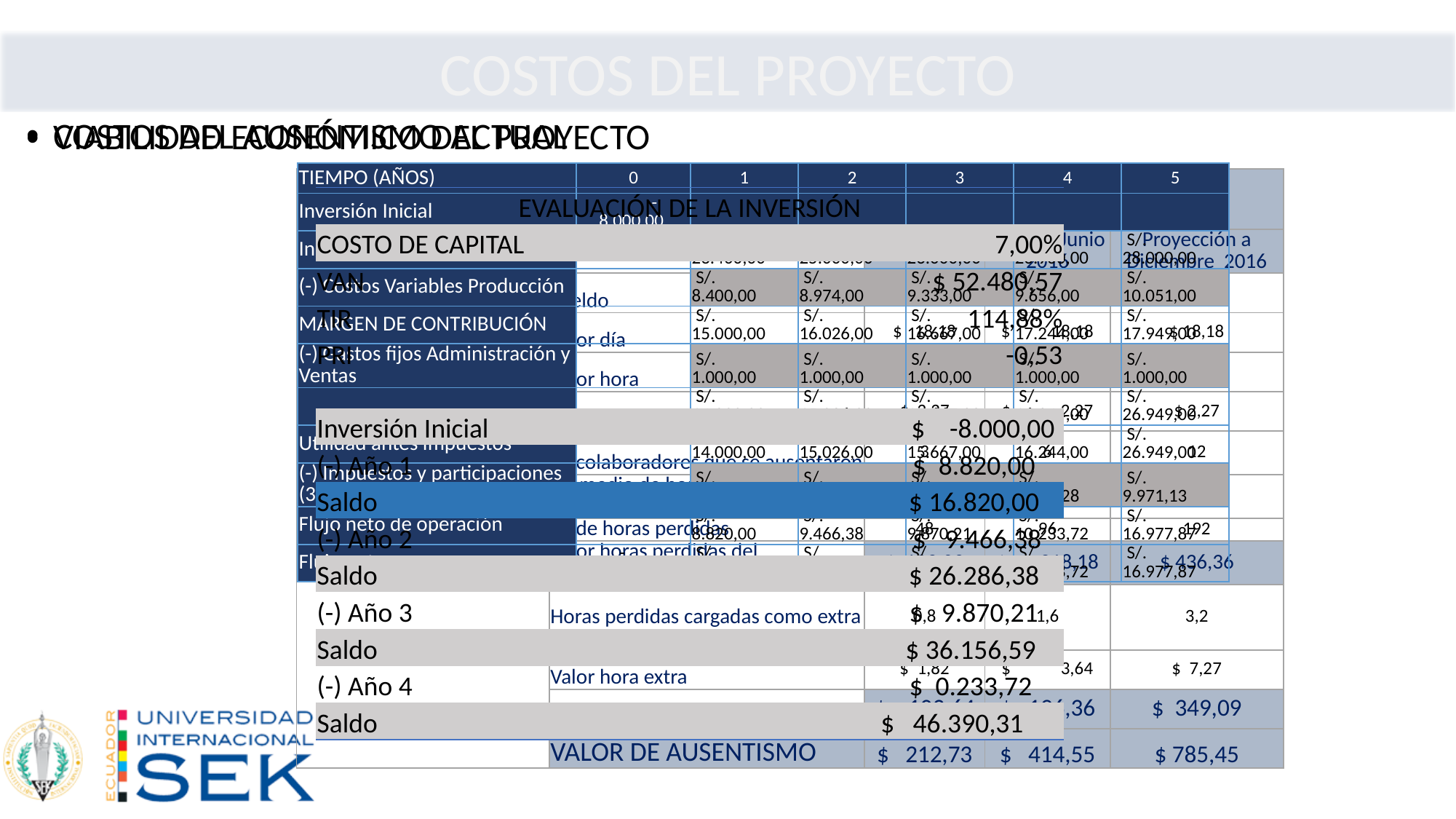

COSTOS DEL PROYECTO
COSTOS DEL AUSENTISMO ACTUAL
VIABILIDAD ECONÓMICO DEL PROYECTO
| TIEMPO (AÑOS) | 0 | 1 | 2 | 3 | 4 | 5 |
| --- | --- | --- | --- | --- | --- | --- |
| Inversión Inicial | -8.000,00 |  |  |  |  |  |
| Ingresos por Ventas |  | S/. 23.400,00 | S/. 25.000,00 | S/. 26.000,00 | S/. 26.900,00 | S/. 28.000,00 |
| (-) Costos Variables Producción |  | S/. 8.400,00 | S/. 8.974,00 | S/. 9.333,00 | S/. 9.656,00 | S/. 10.051,00 |
| MARGEN DE CONTRIBUCIÓN |  | S/. 15.000,00 | S/. 16.026,00 | S/. 16.667,00 | S/. 17.244,00 | S/. 17.949,00 |
| (-) Gastos fijos Administración y Ventas |  | S/. 1.000,00 | S/. 1.000,00 | S/. 1.000,00 | S/. 1.000,00 | S/. 1.000,00 |
|  |  | S/. 14.000,00 | S/. 15.026,00 | S/. 15.667,00 | S/. 16.244,00 | S/. 26.949,00 |
| Utilidad antes impuestos |  | S/. 14.000,00 | S/. 15.026,00 | S/. 15.667,00 | S/. 16.244,00 | S/. 26.949,00 |
| (-) Impuestos y participaciones (37%) |  | S/. 5.180,00 | S/. 5.559,62 | S/. 5.796,79 | S/. 6.010,28 | S/. 9.971,13 |
| Flujo neto de operación |  | S/. 8.820,00 | S/. 9.466,38 | S/. 9.870,21 | S/. 10.233,72 | S/. 16.977,87 |
| Flujo neto | -8.000,00 | S/. 8.820,00 | S/. 9.466,38 | S/. 9.870,21 | S/. 10.233,72 | S/. 16.977,87 |
| AUSENTISMO VOLUNTARIO | AUSENTISMO INVOLUNTARIO |  |  |  |
| --- | --- | --- | --- | --- |
| No registra datos la empresa | Detalle | 2015 | Enero – Junio 2016 | Proyección a Diciembre 2016 |
|  | Sueldo | $ 400,00 | $ 400,00 | $ 400,00 |
|  | Valor día | $ 18,18 | $ 18,18 | $ 18,18 |
|  | Valor hora | $ 2,27 | $ 2,27 | $ 2,27 |
|  | Valor hora extra | $ 2,27 | $ 2,27 | $ 2,27 |
|  | N° colaboradores que se ausentaron | 3 | 6 | 12 |
|  | Promedio de horas que se ausentaron | 16 | 16 | 16 |
|  | N° de horas perdidas | 48 | 96 | 192 |
|  | Valor horas perdidas del colaborador que faltó | $ 109,09 | $ 218,18 | $ 436,36 |
|  | Horas perdidas cargadas como extra al personal del área | 0,8 | 1,6 | 3,2 |
|  | Valor hora extra | $ 1,82 | $ 3,64 | $ 7,27 |
|  | Valor total - hora extra | $ 103,64 | $ 196,36 | $ 349,09 |
|  | VALOR DE AUSENTISMO | $ 212,73 | $ 414,55 | $ 785,45 |
| EVALUACIÓN DE LA INVERSIÓN |  |
| --- | --- |
| COSTO DE CAPITAL | 7,00% |
| VAN | $ 52.480,57 |
| TIR | 114,88% |
| PRI | -0,53 |
|  |  |
| Inversión Inicial | $ -8.000,00 |
| (-) Año 1 | $ 8.820,00 |
| Saldo | $ 16.820,00 |
| (-) Año 2 | $ 9.466,38 |
| Saldo | $ 26.286,38 |
| (-) Año 3 | $ 9.870,21 |
| Saldo | $ 36.156,59 |
| (-) Año 4 | $ 0.233,72 |
| Saldo | $ 46.390,31 |